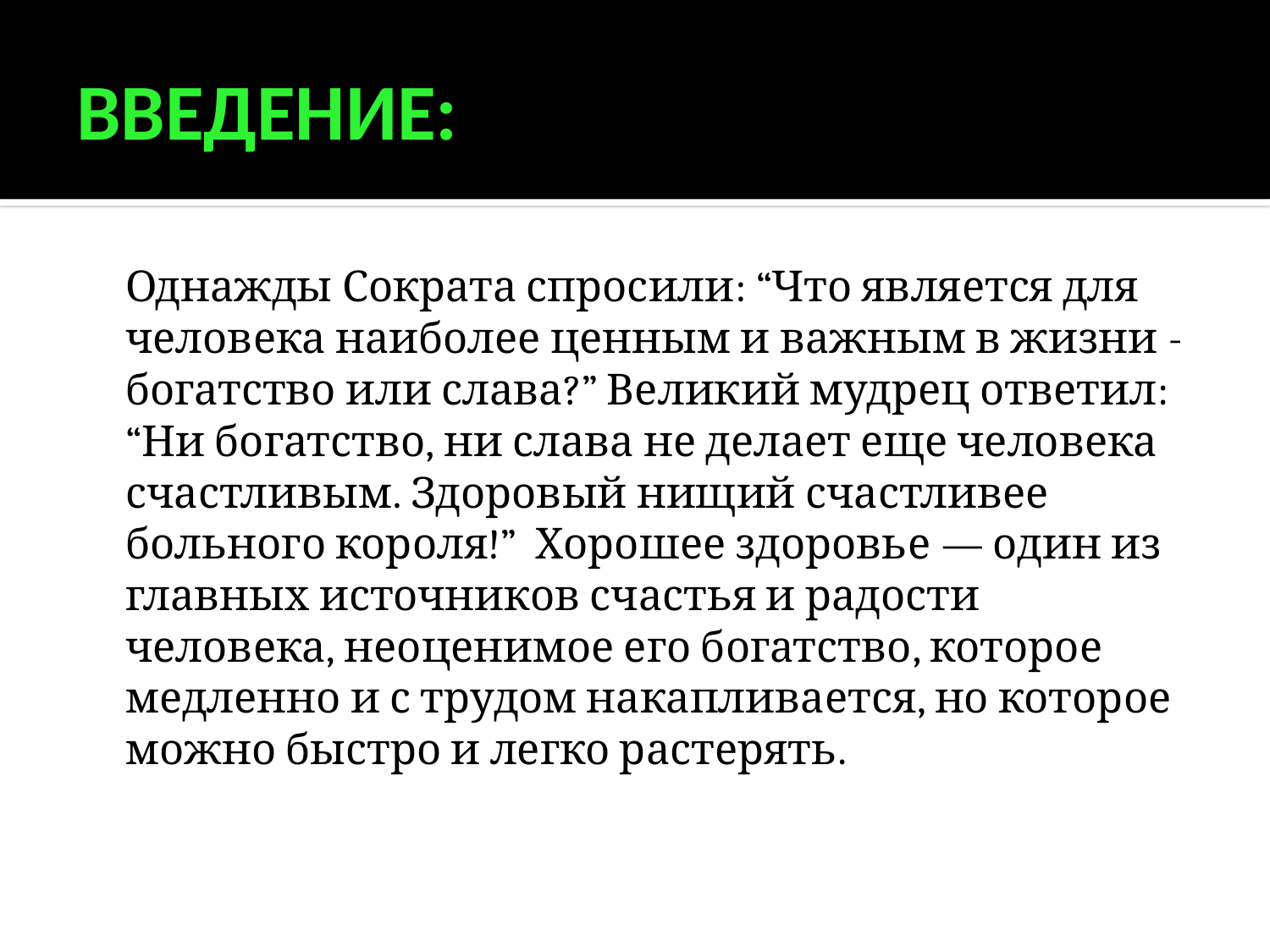

# Введение:
		Однажды Сократа спросили: “Что является для человека наиболее ценным и важным в жизни - богатство или слава?” Великий мудрец ответил: “Ни богатство, ни слава не делает еще человека счастливым. Здоровый нищий счастливее больного короля!”  Хорошее здоровье — один из главных источников счастья и радости человека, неоценимое его богатство, которое медленно и с трудом накапливается, но которое можно быстро и легко растерять.